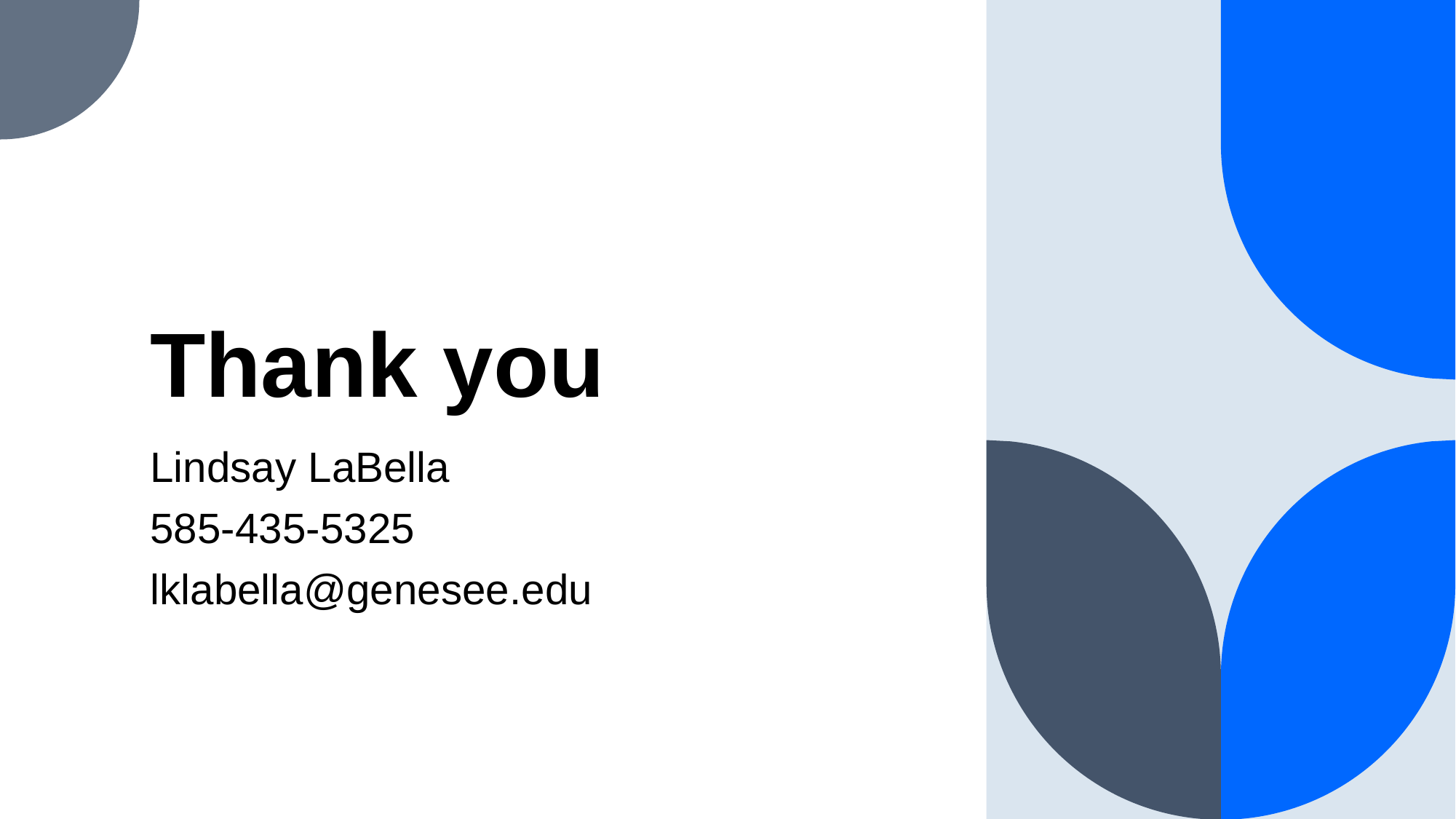

# Thank you
Lindsay LaBella
585-435-5325
lklabella@genesee.edu